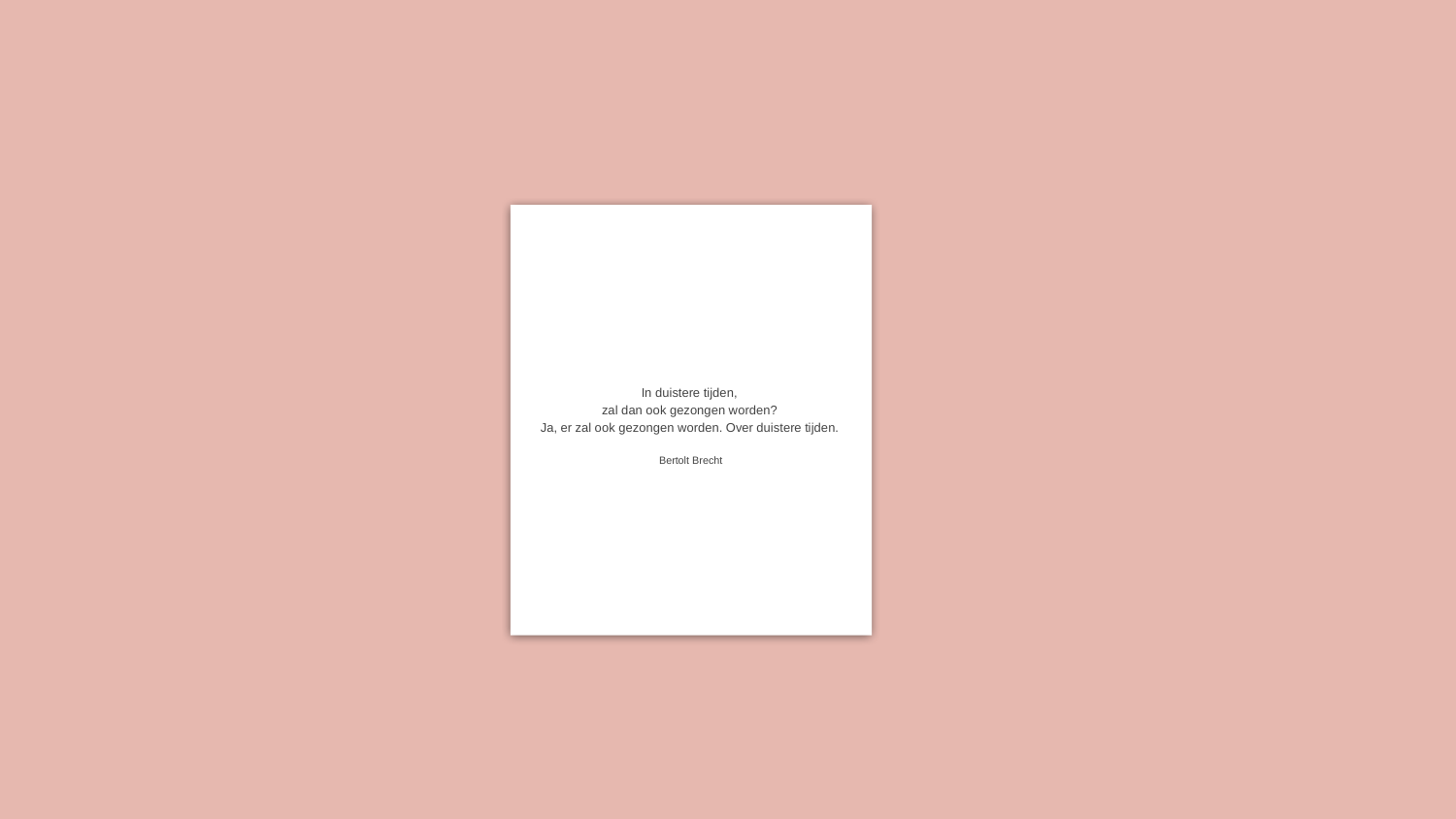

# In duistere tijden,
zal dan ook gezongen worden?
Ja, er zal ook gezongen worden. Over duistere tijden.

Bertolt Brecht